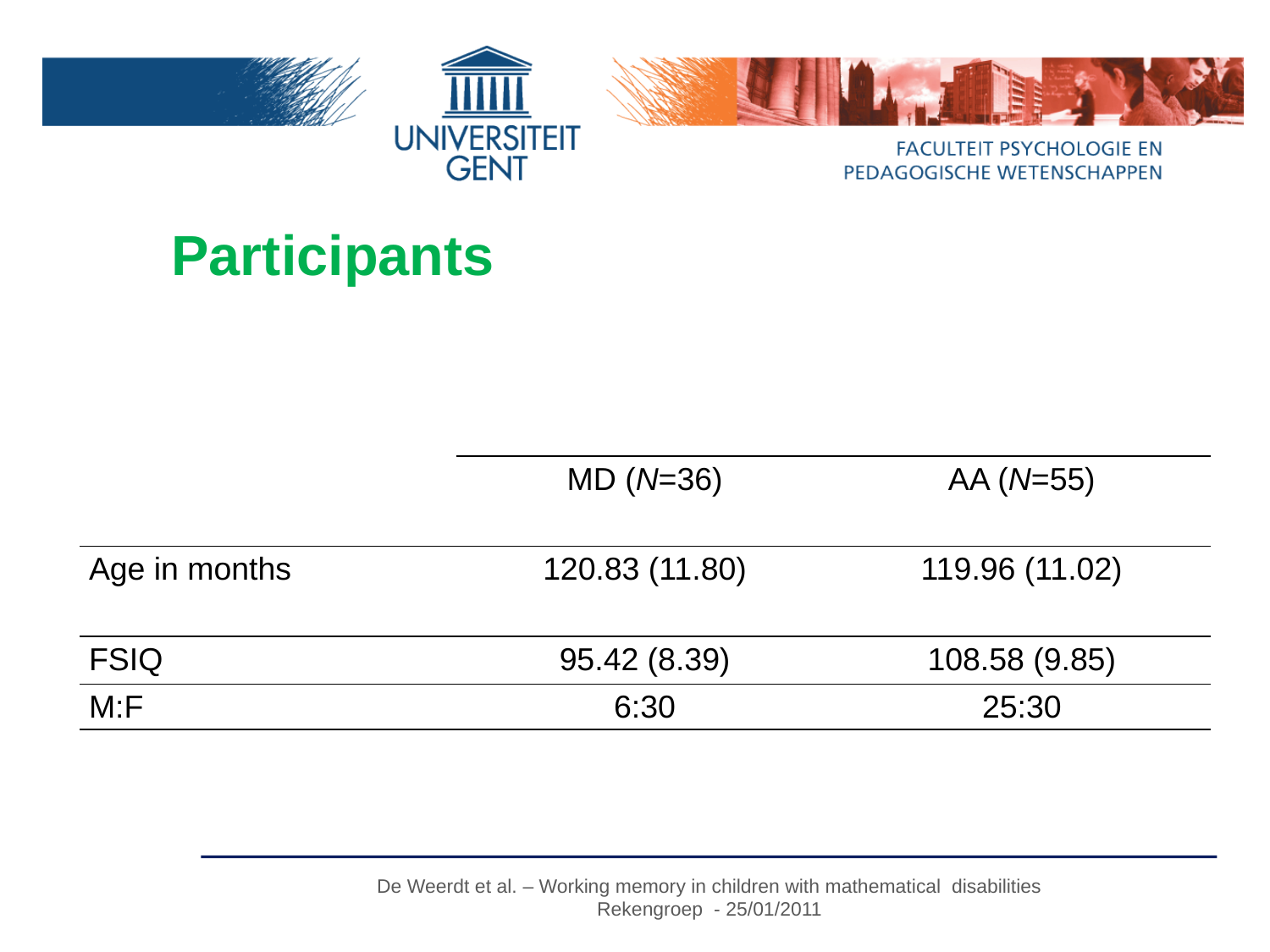

# Participants
|  | MD (N=36) | AA (N=55) |
| --- | --- | --- |
| Age in months | 120.83 (11.80) | 119.96 (11.02) |
| FSIQ | 95.42 (8.39) | 108.58 (9.85) |
| M:F | 6:30 | 25:30 |
De Weerdt et al. – Working memory in children with mathematical  disabilities
Rekengroep  - 25/01/2011